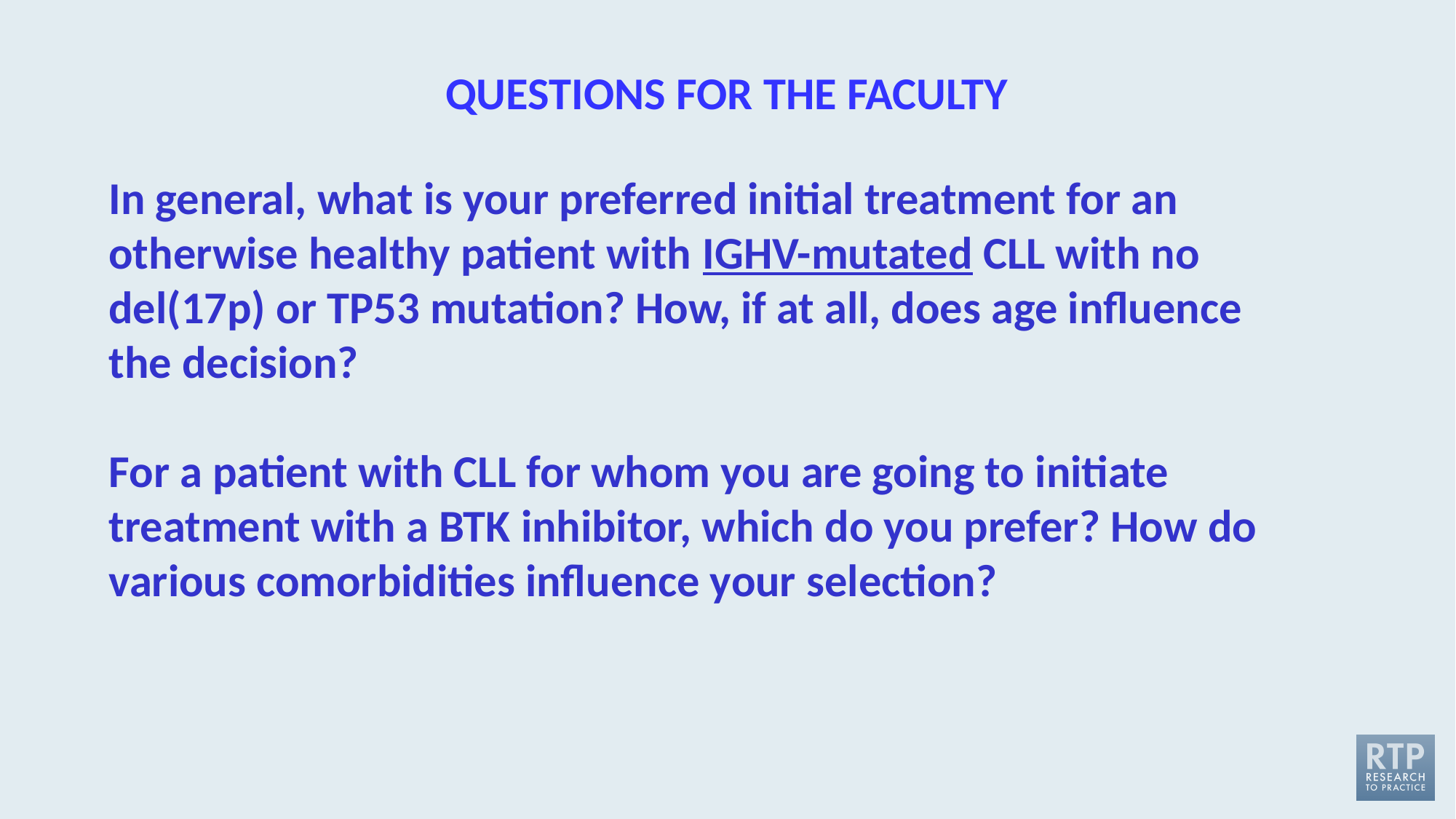

# QUESTIONS FOR THE FACULTY
In general, what is your preferred initial treatment for an otherwise healthy patient with IGHV-mutated CLL with no del(17p) or TP53 mutation? How, if at all, does age influence
the decision?

For a patient with CLL for whom you are going to initiate treatment with a BTK inhibitor, which do you prefer? How do various comorbidities influence your selection?